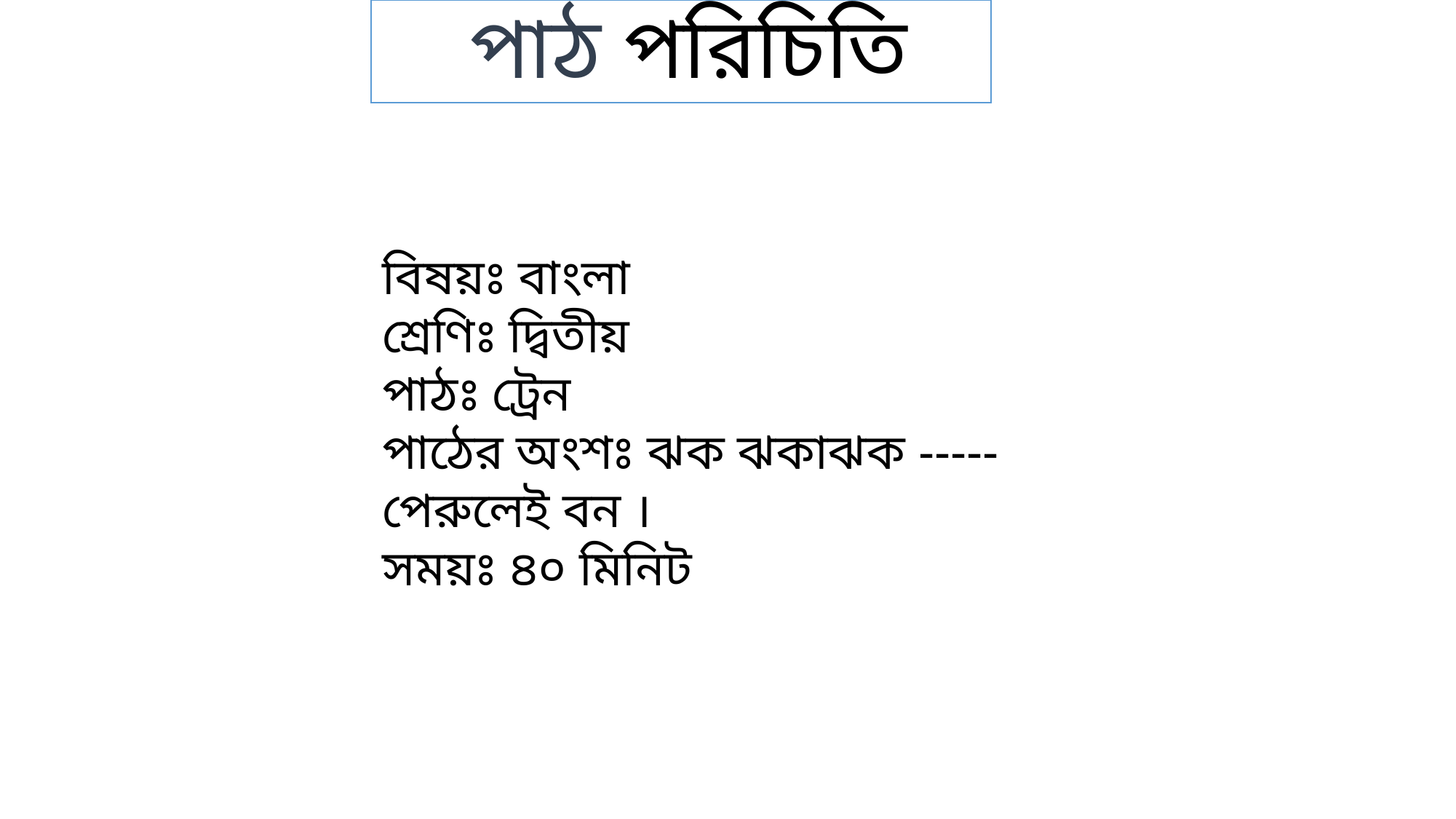

# পাঠ পরিচিতি
বিষয়ঃ বাংলা
শ্রেণিঃ দ্বিতীয়
পাঠঃ ট্রেন
পাঠের অংশঃ ঝক ঝকাঝক ----- পেরুলেই বন ।
সময়ঃ ৪০ মিনিট